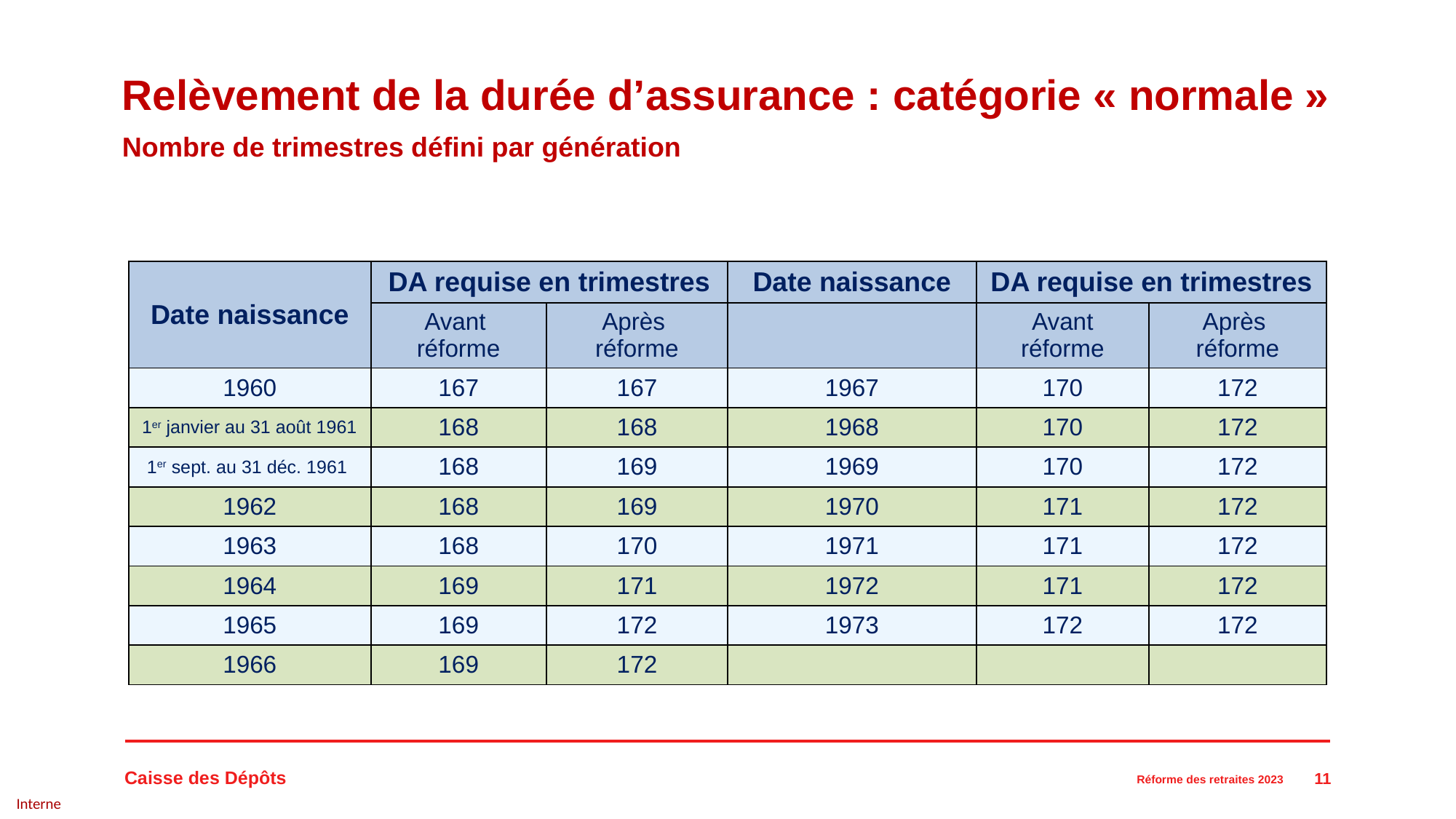

# Relèvement de la durée d’assurance : catégorie « normale »
Nombre de trimestres défini par génération
| Date naissance | DA requise en trimestres |  | Date naissance | DA requise en trimestres |  |
| --- | --- | --- | --- | --- | --- |
|  | Avant réforme | Après réforme |  | Avant réforme | Après réforme |
| 1960 | 167 | 167 | 1967 | 170 | 172 |
| 1er janvier au 31 août 1961 | 168 | 168 | 1968 | 170 | 172 |
| 1er sept. au 31 déc. 1961 | 168 | 169 | 1969 | 170 | 172 |
| 1962 | 168 | 169 | 1970 | 171 | 172 |
| 1963 | 168 | 170 | 1971 | 171 | 172 |
| 1964 | 169 | 171 | 1972 | 171 | 172 |
| 1965 | 169 | 172 | 1973 | 172 | 172 |
| 1966 | 169 | 172 |  |  |  |
11
Réforme des retraites 2023